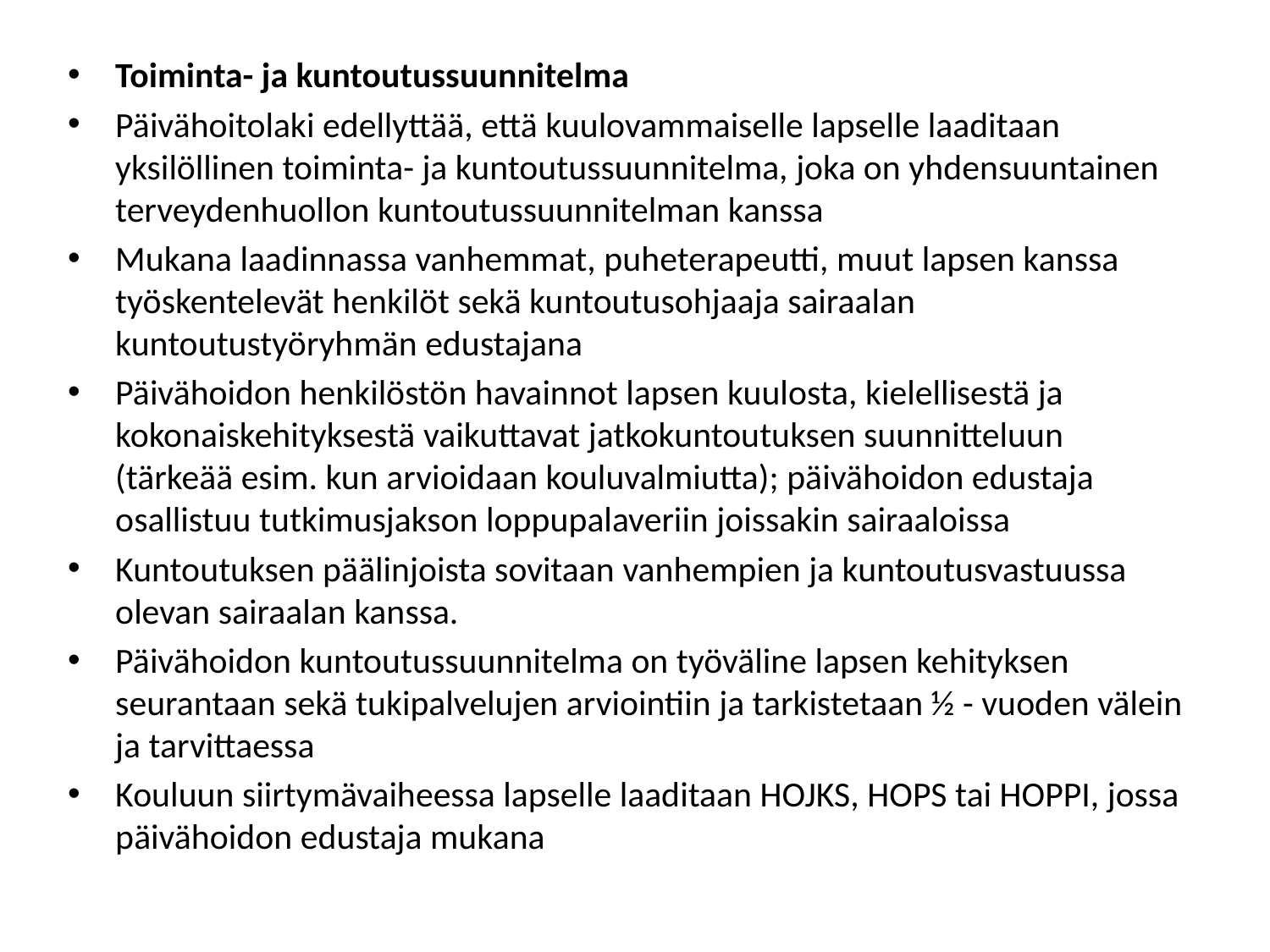

#
Toiminta- ja kuntoutussuunnitelma
Päivähoitolaki edellyttää, että kuulovammaiselle lapselle laaditaan yksilöllinen toiminta- ja kuntoutussuunnitelma, joka on yhdensuuntainen terveydenhuollon kuntoutussuunnitelman kanssa
Mukana laadinnassa vanhemmat, puheterapeutti, muut lapsen kanssa työskentelevät henkilöt sekä kuntoutusohjaaja sairaalan kuntoutustyöryhmän edustajana
Päivähoidon henkilöstön havainnot lapsen kuulosta, kielellisestä ja kokonaiskehityksestä vaikuttavat jatkokuntoutuksen suunnitteluun (tärkeää esim. kun arvioidaan kouluvalmiutta); päivähoidon edustaja osallistuu tutkimusjakson loppupalaveriin joissakin sairaaloissa
Kuntoutuksen päälinjoista sovitaan vanhempien ja kuntoutusvastuussa olevan sairaalan kanssa.
Päivähoidon kuntoutussuunnitelma on työväline lapsen kehityksen seurantaan sekä tukipalvelujen arviointiin ja tarkistetaan ½ - vuoden välein ja tarvittaessa
Kouluun siirtymävaiheessa lapselle laaditaan HOJKS, HOPS tai HOPPI, jossa päivähoidon edustaja mukana